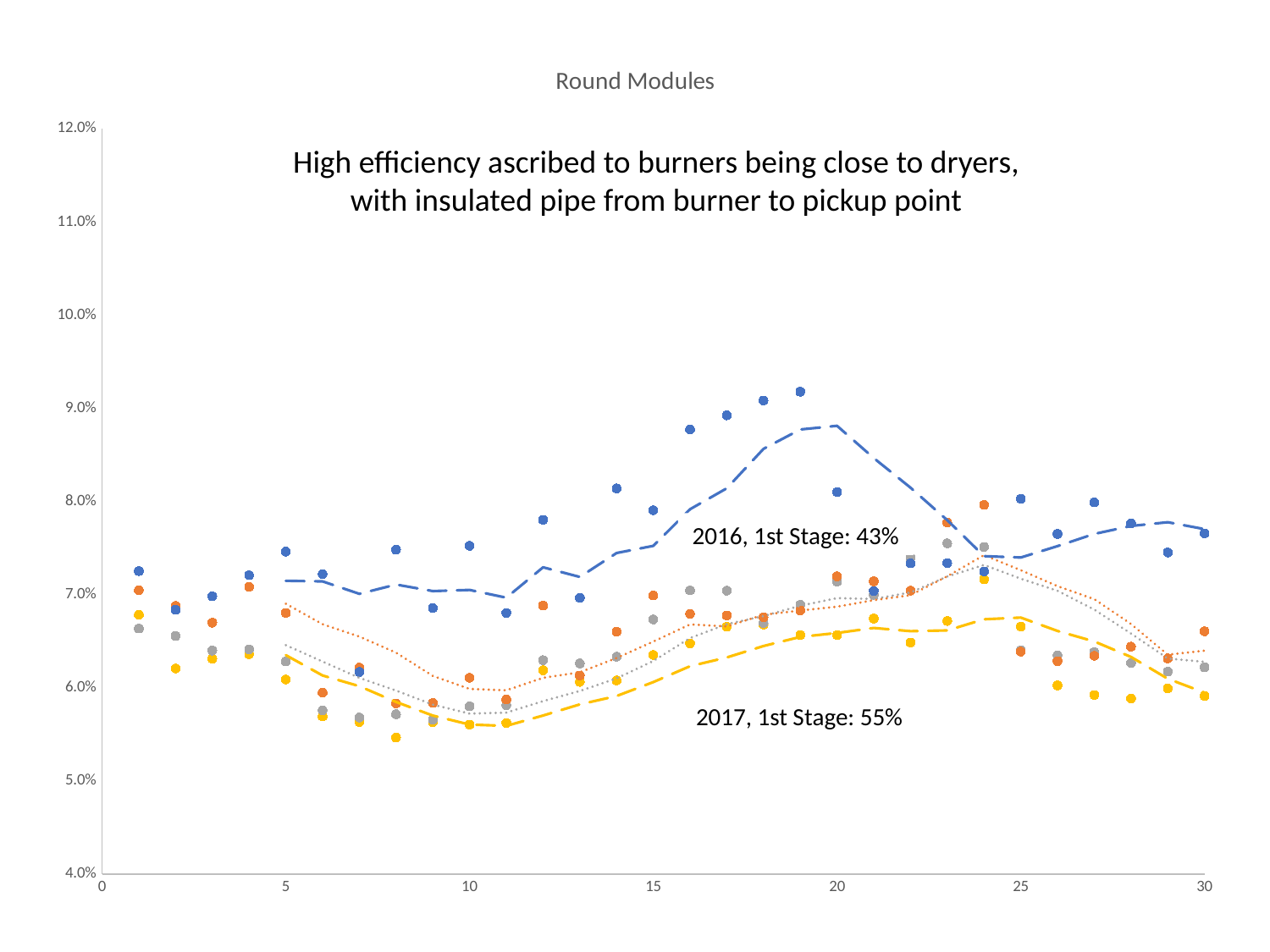

### Chart: Round Modules

| Category |  |  |  |  |
|---|---|---|---|---|
High efficiency ascribed to burners being close to dryers,
with insulated pipe from burner to pickup point
2016, 1st Stage: 43%
2017, 1st Stage: 55%